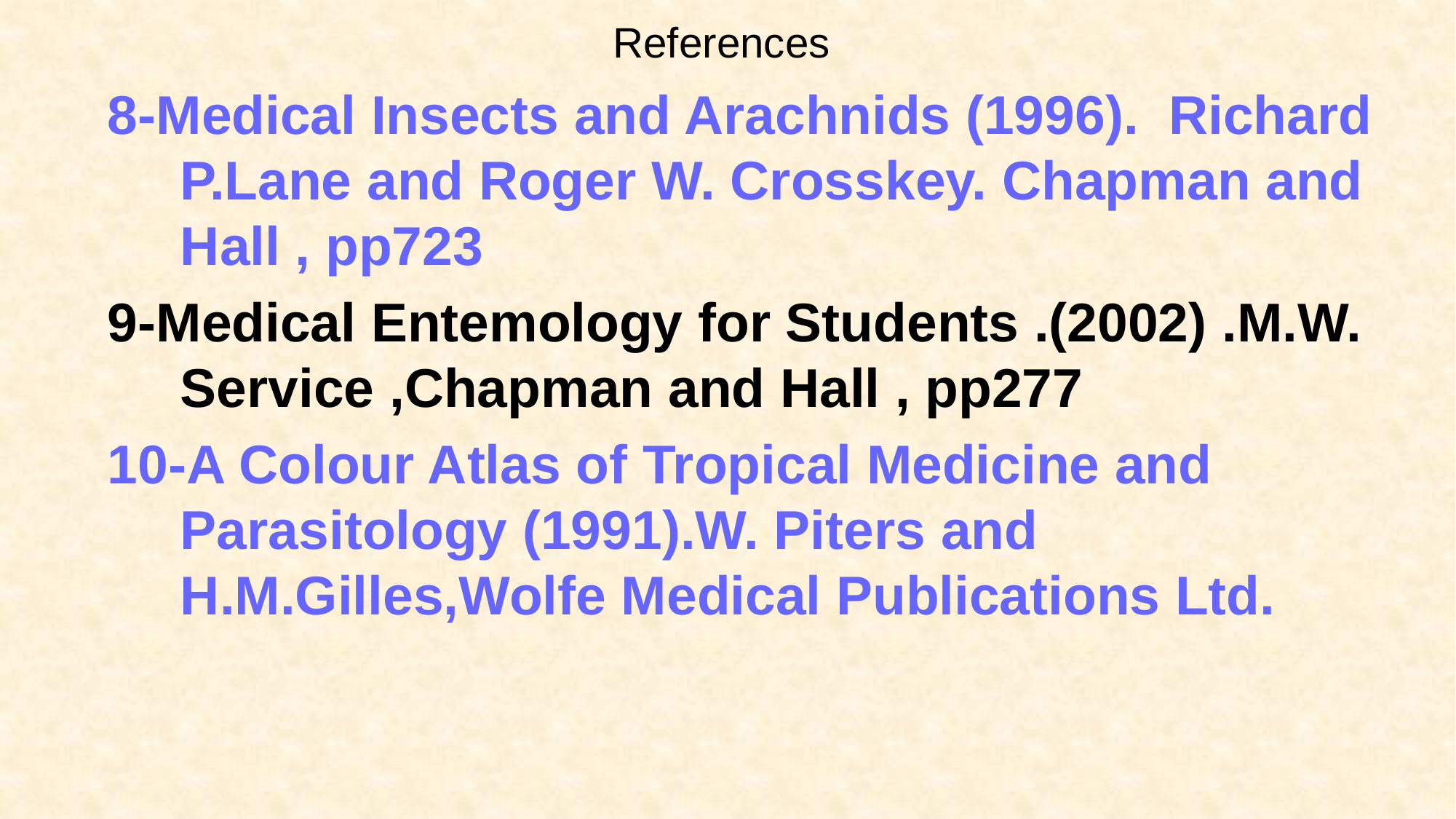

# References
8-Medical Insects and Arachnids (1996).  Richard P.Lane and Roger W. Crosskey. Chapman and Hall , pp723
9-Medical Entemology for Students .(2002) .M.W. Service ,Chapman and Hall , pp277
10-A Colour Atlas of Tropical Medicine and Parasitology (1991).W. Piters and H.M.Gilles,Wolfe Medical Publications Ltd.